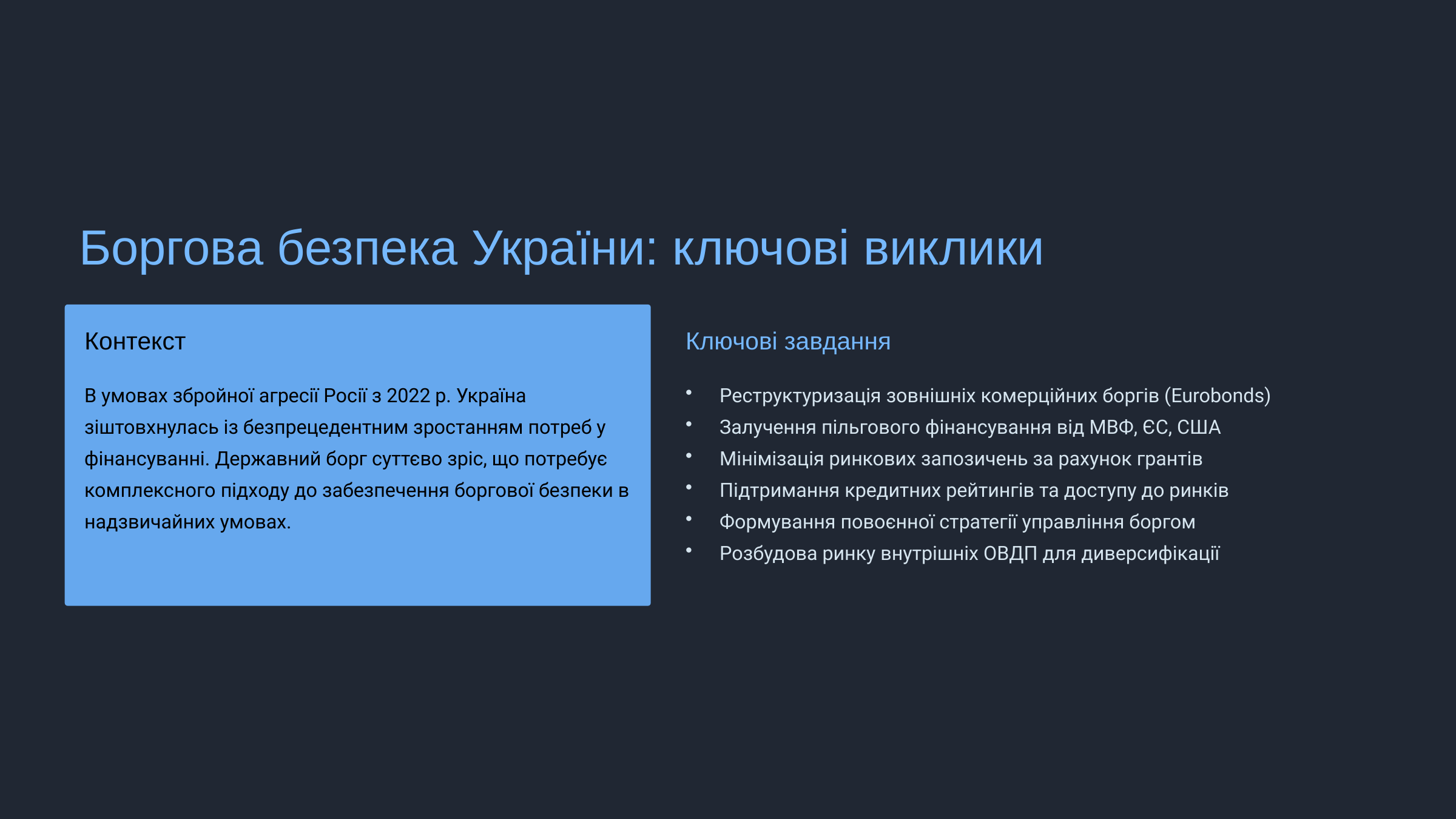

Боргова безпека України: ключові виклики

Контекст
Ключові завдання
В умовах збройної агресії Росії з 2022 р. Україна зіштовхнулась із безпрецедентним зростанням потреб у фінансуванні. Державний борг суттєво зріс, що потребує комплексного підходу до забезпечення боргової безпеки в надзвичайних умовах.
Реструктуризація зовнішніх комерційних боргів (Eurobonds)
Залучення пільгового фінансування від МВФ, ЄС, США
Мінімізація ринкових запозичень за рахунок грантів
Підтримання кредитних рейтингів та доступу до ринків
Формування повоєнної стратегії управління боргом
Розбудова ринку внутрішніх ОВДП для диверсифікації